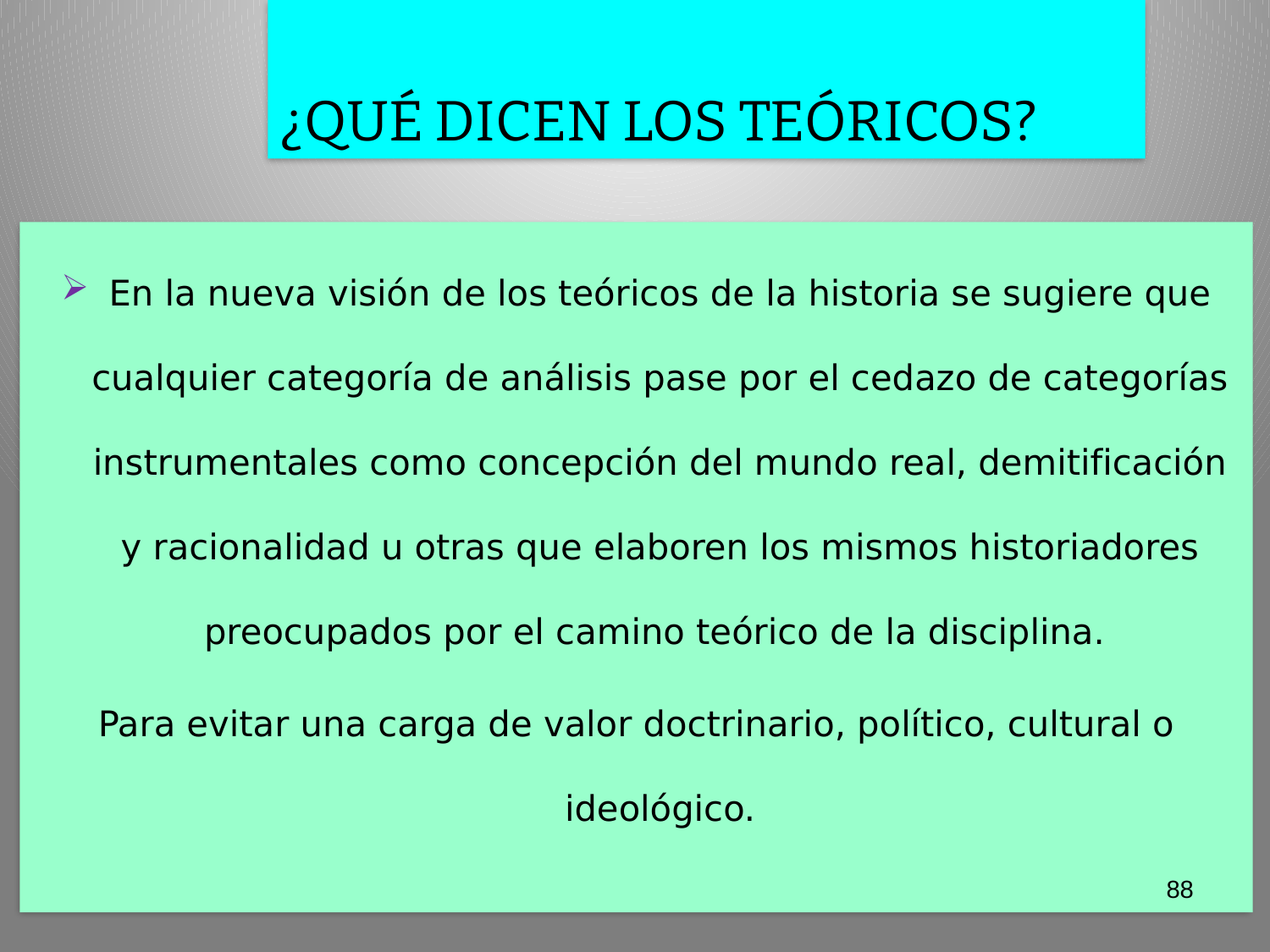

# ¿QUÉ DICEN LOS TEÓRICOS?
En la nueva visión de los teóricos de la historia se sugiere que cualquier categoría de análisis pase por el cedazo de categorías instrumentales como concepción del mundo real, demitificación y racionalidad u otras que elaboren los mismos historiadores preocupados por el camino teórico de la disciplina.
Para evitar una carga de valor doctrinario, político, cultural o ideológico.

88